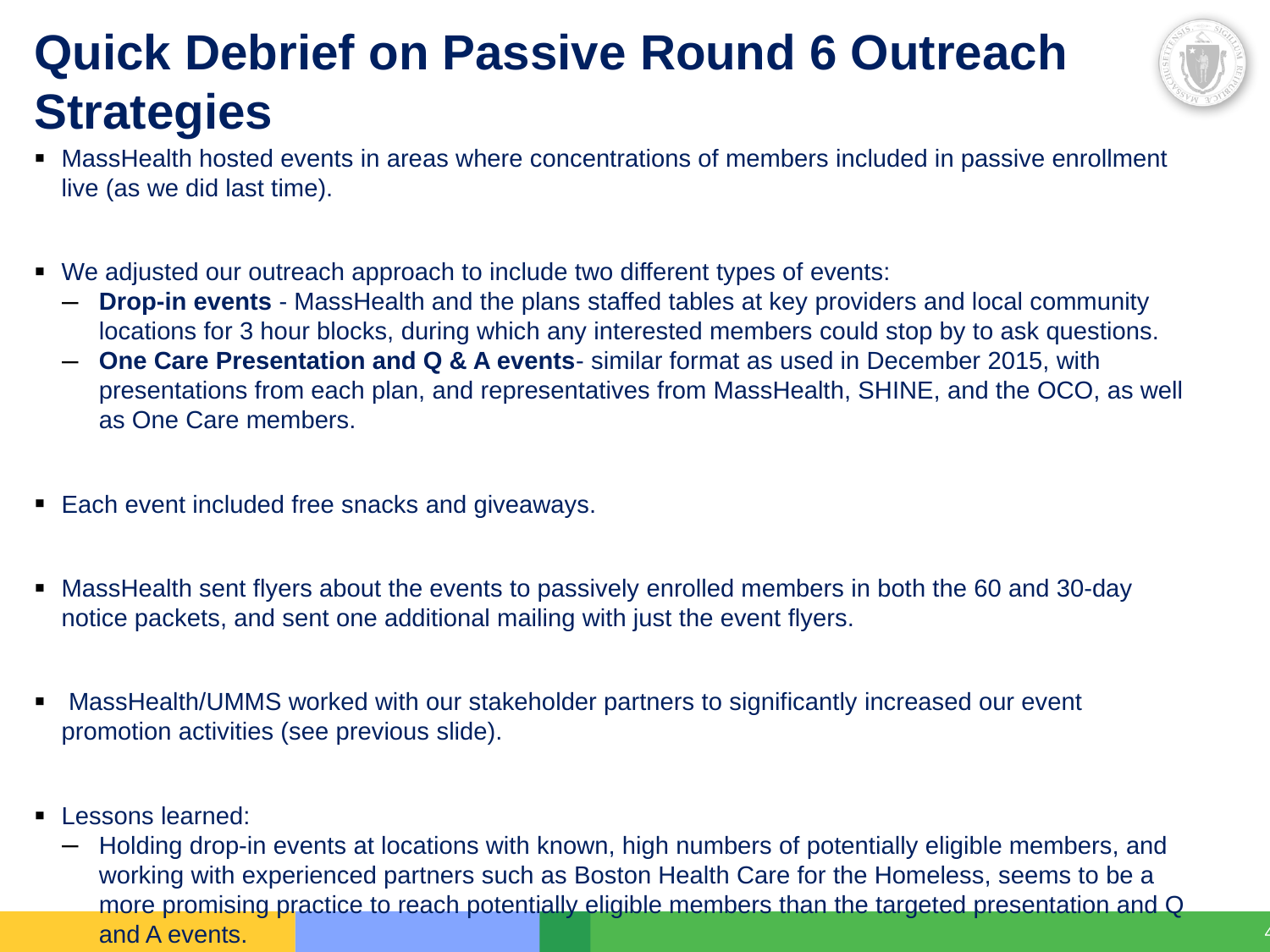

# Quick Debrief on Passive Round 6 Outreach Strategies
MassHealth hosted events in areas where concentrations of members included in passive enrollment live (as we did last time).

We adjusted our outreach approach to include two different types of events:
Drop-in events - MassHealth and the plans staffed tables at key providers and local community locations for 3 hour blocks, during which any interested members could stop by to ask questions.
One Care Presentation and Q & A events- similar format as used in December 2015, with presentations from each plan, and representatives from MassHealth, SHINE, and the OCO, as well as One Care members.

Each event included free snacks and giveaways.

MassHealth sent flyers about the events to passively enrolled members in both the 60 and 30-day notice packets, and sent one additional mailing with just the event flyers.

 MassHealth/UMMS worked with our stakeholder partners to significantly increased our event promotion activities (see previous slide).

Lessons learned:
Holding drop-in events at locations with known, high numbers of potentially eligible members, and working with experienced partners such as Boston Health Care for the Homeless, seems to be a more promising practice to reach potentially eligible members than the targeted presentation and Q and A events.
We hope to have a more in-depth discussion with the Council on strategies to better engage members in informed decision making during the passive process after this current round is completed.